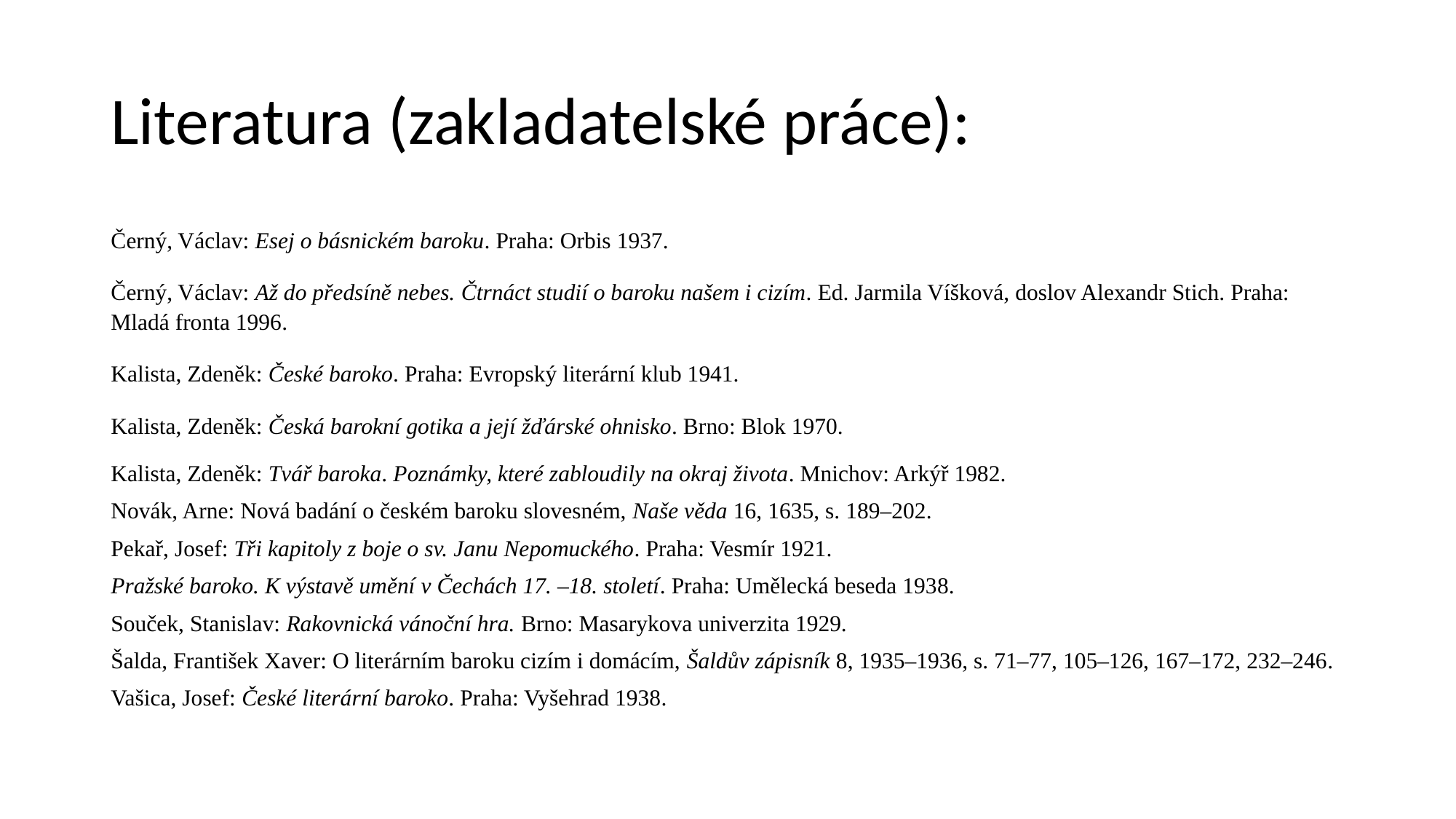

# Literatura (zakladatelské práce):
Černý, Václav: Esej o básnickém baroku. Praha: Orbis 1937.
Černý, Václav: Až do předsíně nebes. Čtrnáct studií o baroku našem i cizím. Ed. Jarmila Víšková, doslov Alexandr Stich. Praha: Mladá fronta 1996.
Kalista, Zdeněk: České baroko. Praha: Evropský literární klub 1941.
Kalista, Zdeněk: Česká barokní gotika a její žďárské ohnisko. Brno: Blok 1970.
Kalista, Zdeněk: Tvář baroka. Poznámky, které zabloudily na okraj života. Mnichov: Arkýř 1982.
Novák, Arne: Nová badání o českém baroku slovesném, Naše věda 16, 1635, s. 189–202.
Pekař, Josef: Tři kapitoly z boje o sv. Janu Nepomuckého. Praha: Vesmír 1921.
Pražské baroko. K výstavě umění v Čechách 17. –18. století. Praha: Umělecká beseda 1938.
Souček, Stanislav: Rakovnická vánoční hra. Brno: Masarykova univerzita 1929.
Šalda, František Xaver: O literárním baroku cizím i domácím, Šaldův zápisník 8, 1935–1936, s. 71–77, 105–126, 167–172, 232–246.
Vašica, Josef: České literární baroko. Praha: Vyšehrad 1938.